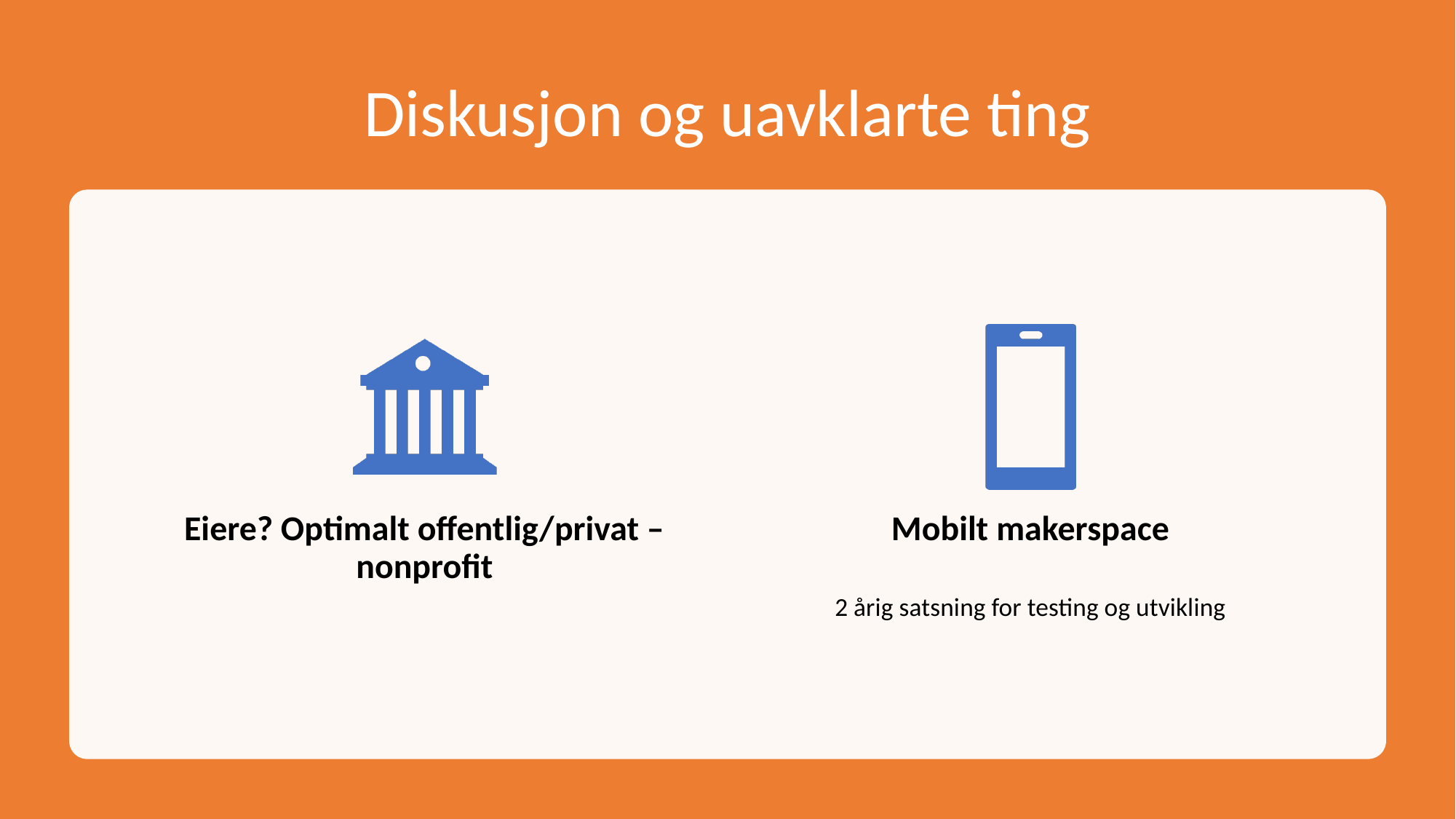

# Diskusjon og uavklarte ting

Eiere? Optimalt offentlig/privat – nonprofit
Mobilt makerspace
2 årig satsning for testing og utvikling